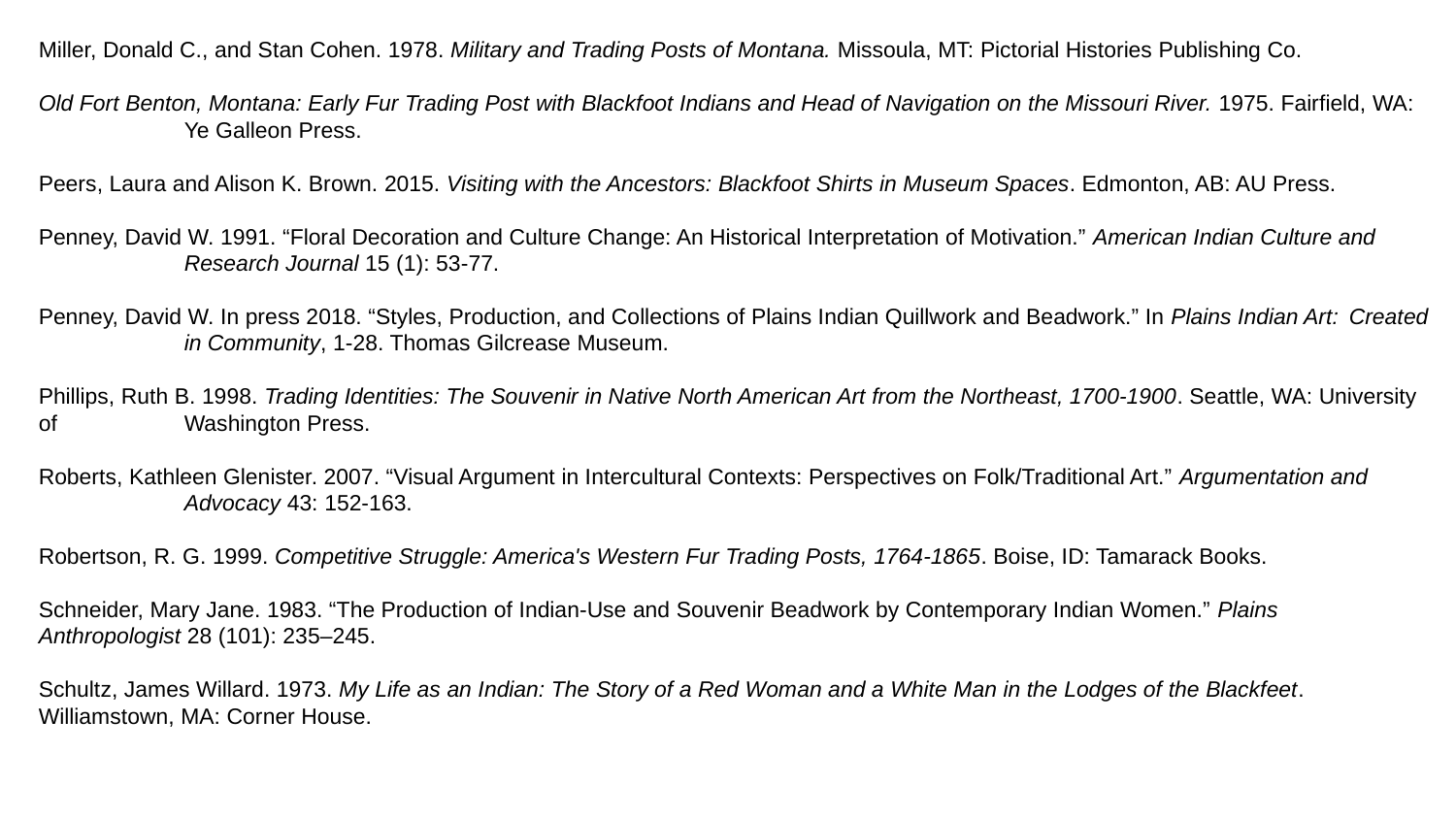

Miller, Donald C., and Stan Cohen. 1978. Military and Trading Posts of Montana. Missoula, MT: Pictorial Histories Publishing Co.

Old Fort Benton, Montana: Early Fur Trading Post with Blackfoot Indians and Head of Navigation on the Missouri River. 1975. Fairfield, WA: 	Ye Galleon Press.

Peers, Laura and Alison K. Brown. 2015. Visiting with the Ancestors: Blackfoot Shirts in Museum Spaces. Edmonton, AB: AU Press.

Penney, David W. 1991. “Floral Decoration and Culture Change: An Historical Interpretation of Motivation.” American Indian Culture and 	Research Journal 15 (1): 53-77.

Penney, David W. In press 2018. “Styles, Production, and Collections of Plains Indian Quillwork and Beadwork.” In Plains Indian Art: 	Created 	in Community, 1-28. Thomas Gilcrease Museum.

Phillips, Ruth B. 1998. Trading Identities: The Souvenir in Native North American Art from the Northeast, 1700-1900. Seattle, WA: University of 	Washington Press.

Roberts, Kathleen Glenister. 2007. “Visual Argument in Intercultural Contexts: Perspectives on Folk/Traditional Art.” Argumentation and 	Advocacy 43: 152-163.

Robertson, R. G. 1999. Competitive Struggle: America's Western Fur Trading Posts, 1764-1865. Boise, ID: Tamarack Books.

Schneider, Mary Jane. 1983. “The Production of Indian-Use and Souvenir Beadwork by Contemporary Indian Women.” Plains 	Anthropologist 28 (101): 235–245.

Schultz, James Willard. 1973. My Life as an Indian: The Story of a Red Woman and a White Man in the Lodges of the Blackfeet. 	Williamstown, MA: Corner House.